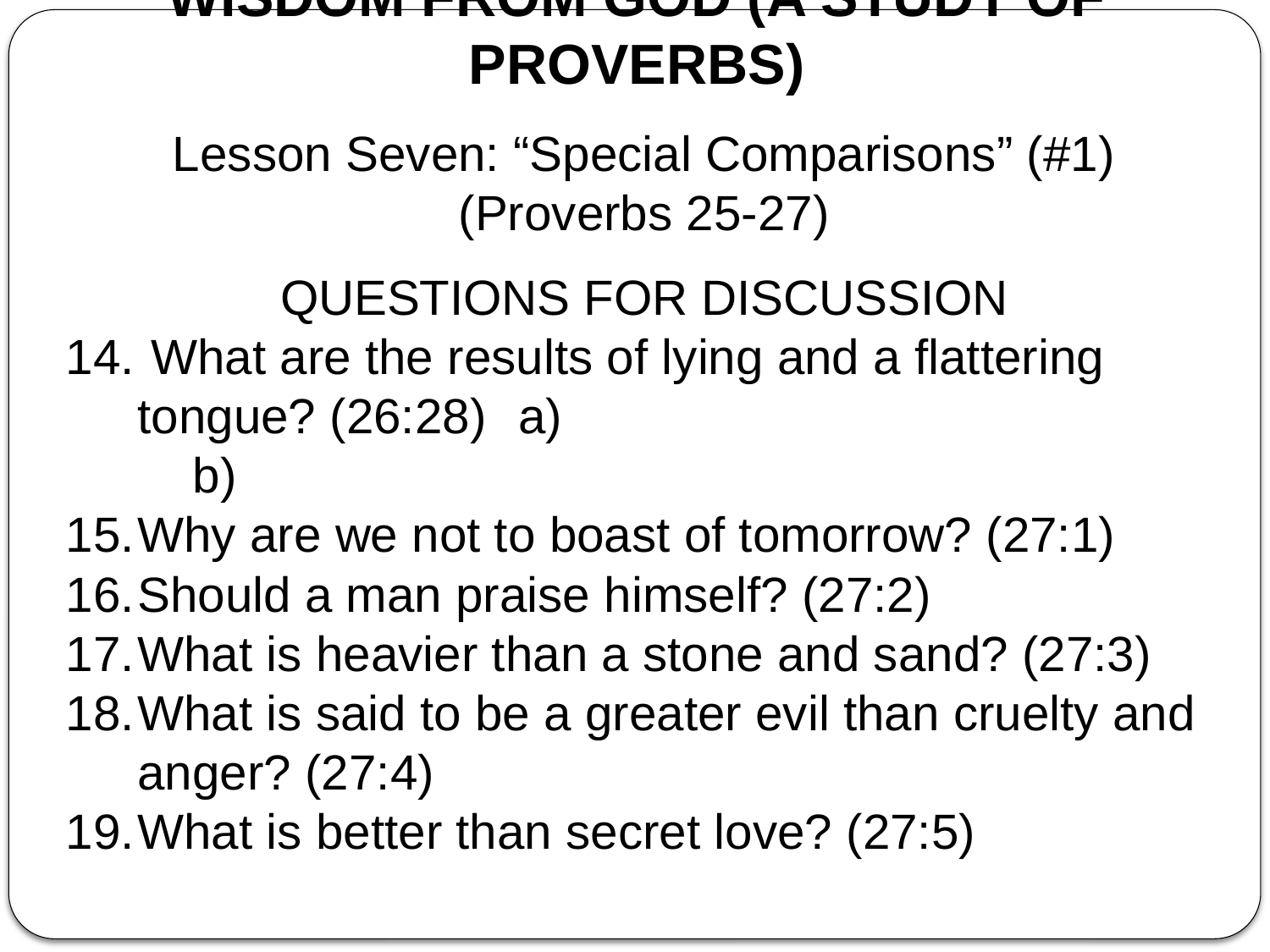

# WISDOM FROM GOD (A STUDY OF PROVERBS)
Lesson Seven: “Special Comparisons” (#1)
(Proverbs 25-27)

QUESTIONS FOR DISCUSSION
 What are the results of lying and a flattering tongue? (26:28) 	a)
	b)
Why are we not to boast of tomorrow? (27:1)
Should a man praise himself? (27:2)
What is heavier than a stone and sand? (27:3)
What is said to be a greater evil than cruelty and anger? (27:4)
What is better than secret love? (27:5)